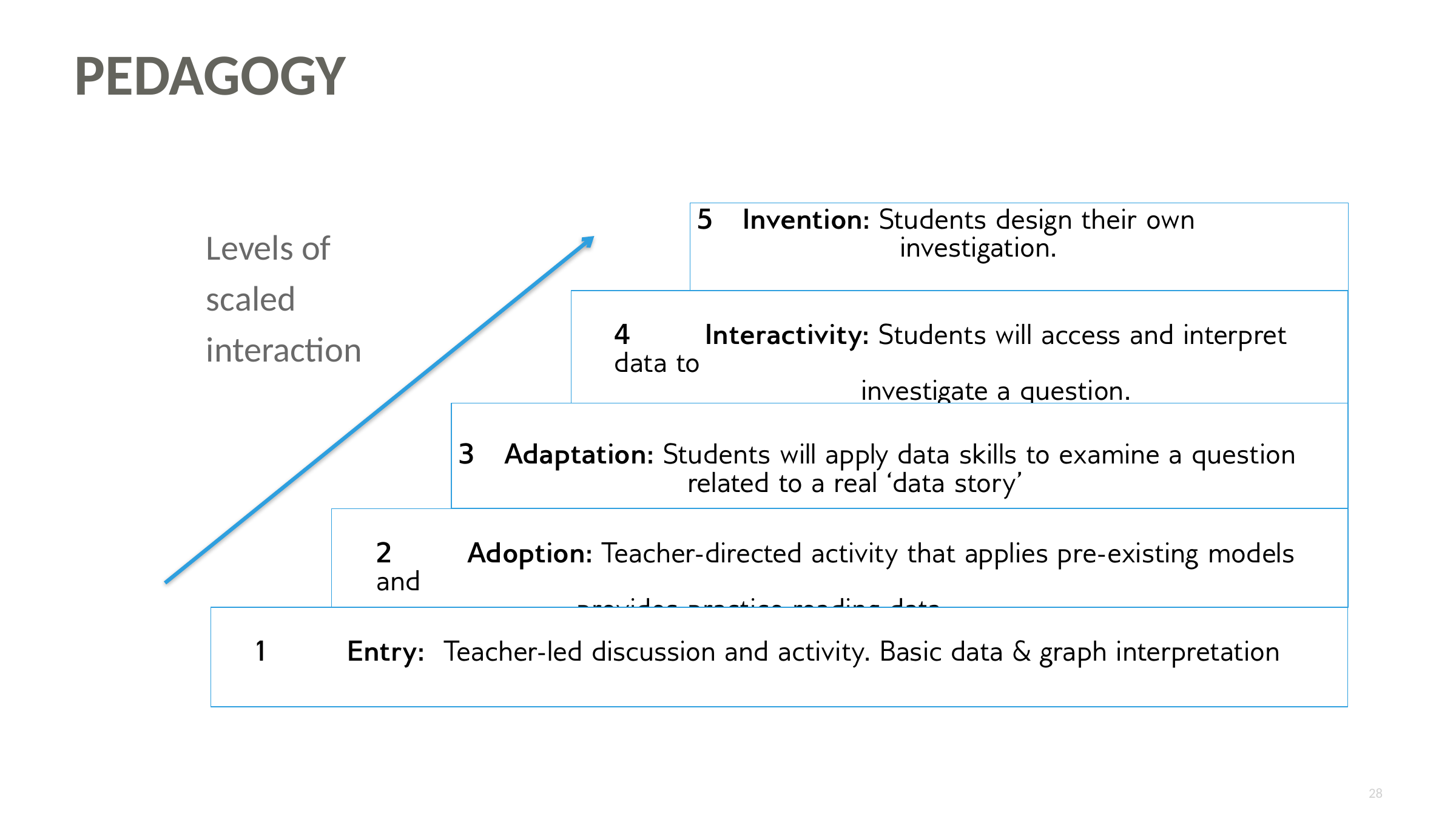

# Pedagogy
Invention: Students design their own
                       investigation.
4	Interactivity: Students will access and interpret data to
                                investigate a question.

Adaptation: Students will apply data skills to examine a question
                          related to a real ‘data story’
2	Adoption: Teacher-directed activity that applies pre-existing models and
                           provides practice reading data.
1	Entry:  Teacher-led discussion and activity. Basic data & graph interpretation
Levels of
scaled
interaction